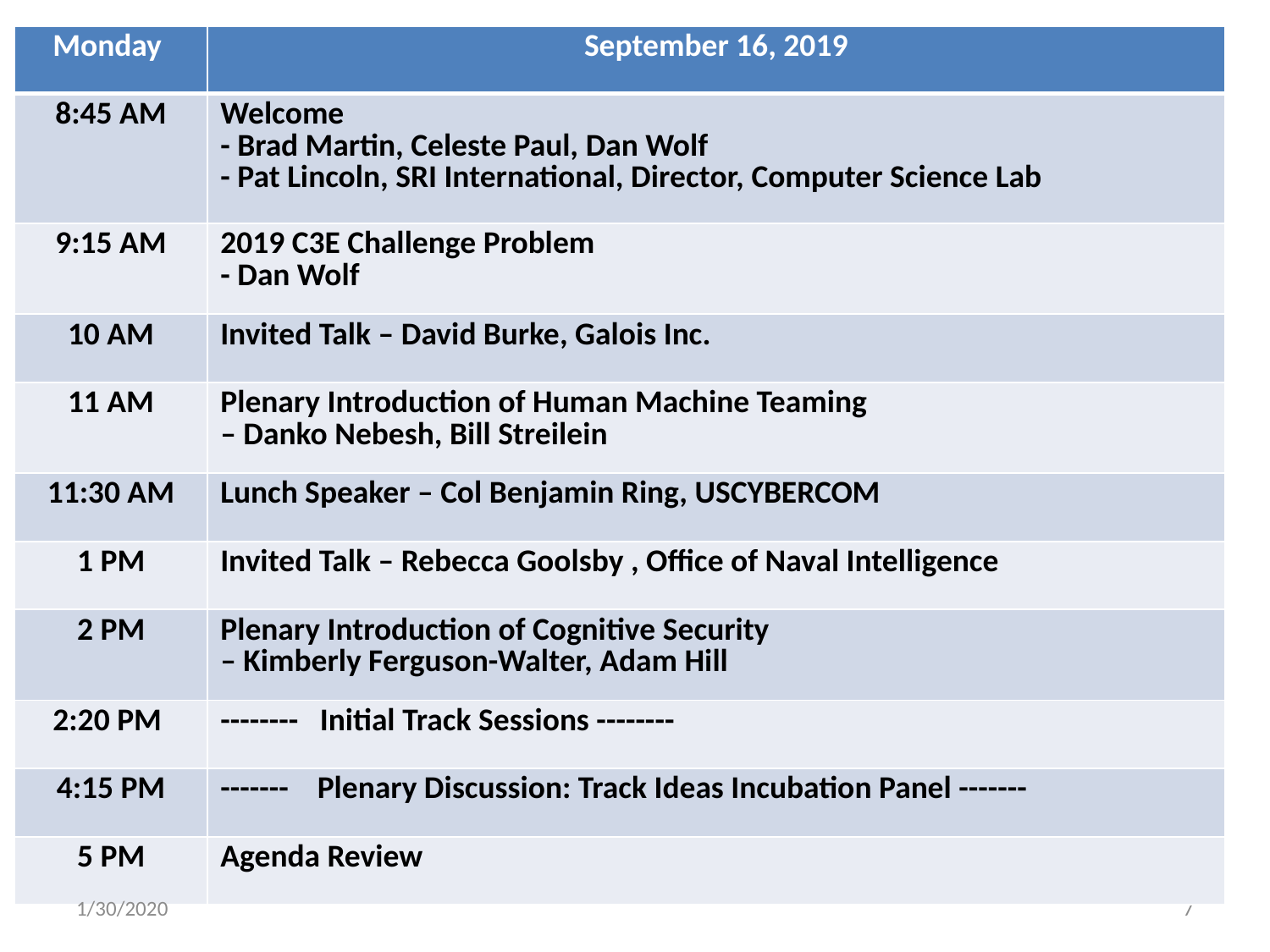

| Monday | September 16, 2019 |
| --- | --- |
| 8:45 AM | Welcome - Brad Martin, Celeste Paul, Dan Wolf - Pat Lincoln, SRI International, Director, Computer Science Lab |
| 9:15 AM | 2019 C3E Challenge Problem - Dan Wolf |
| 10 AM | Invited Talk – David Burke, Galois Inc. |
| 11 AM | Plenary Introduction of Human Machine Teaming – Danko Nebesh, Bill Streilein |
| 11:30 AM | Lunch Speaker – Col Benjamin Ring, USCYBERCOM |
| 1 PM | Invited Talk – Rebecca Goolsby , Office of Naval Intelligence |
| 2 PM | Plenary Introduction of Cognitive Security – Kimberly Ferguson-Walter, Adam Hill |
| 2:20 PM | -------- Initial Track Sessions -------- |
| 4:15 PM | ------- Plenary Discussion: Track Ideas Incubation Panel ------- |
| 5 PM | Agenda Review |
1/30/2020
7